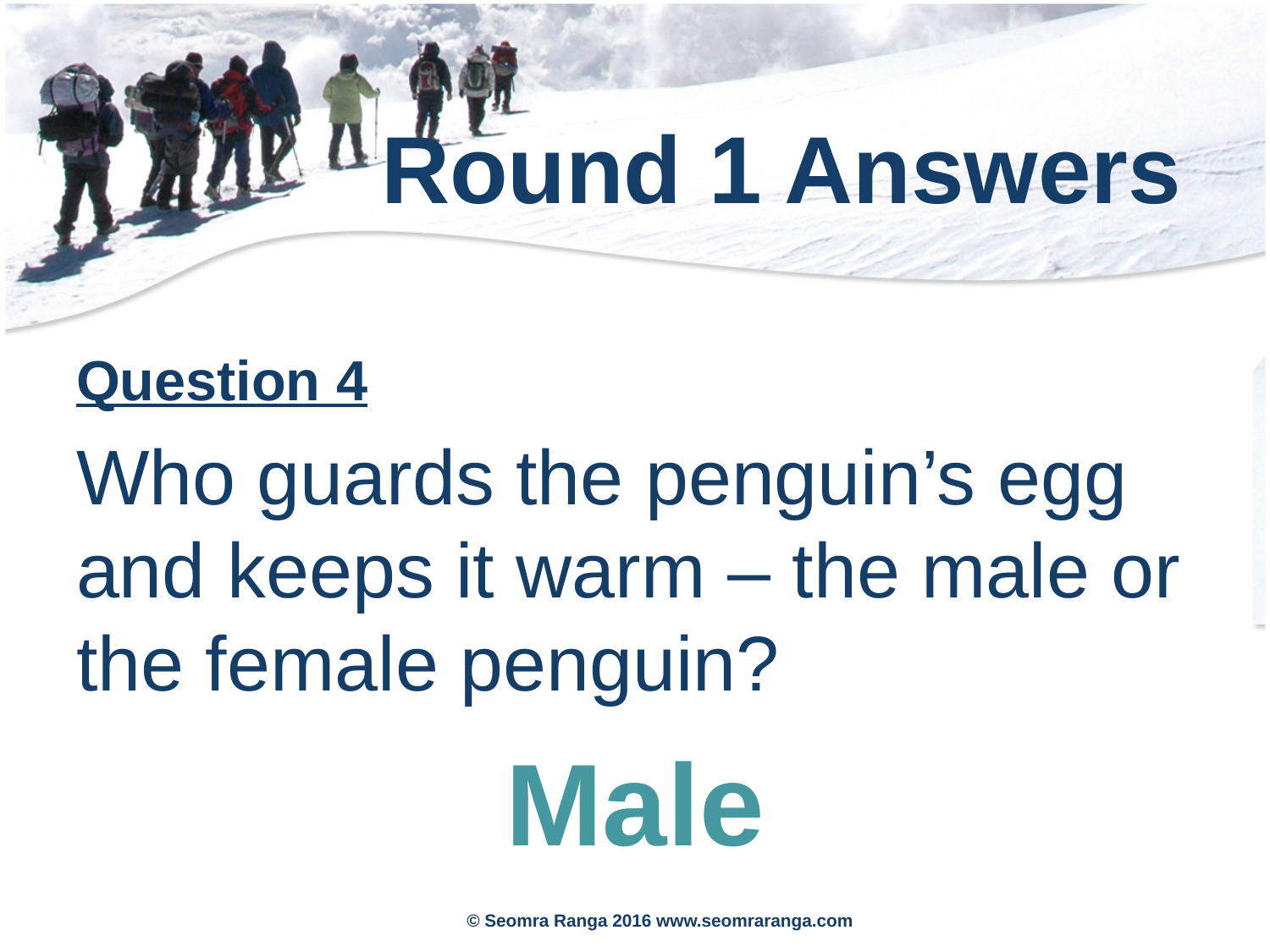

# Round 1 Answers
Question 4
Who guards the penguin’s egg and keeps it warm – the male or the female penguin?
Male
© Seomra Ranga 2016 www.seomraranga.com